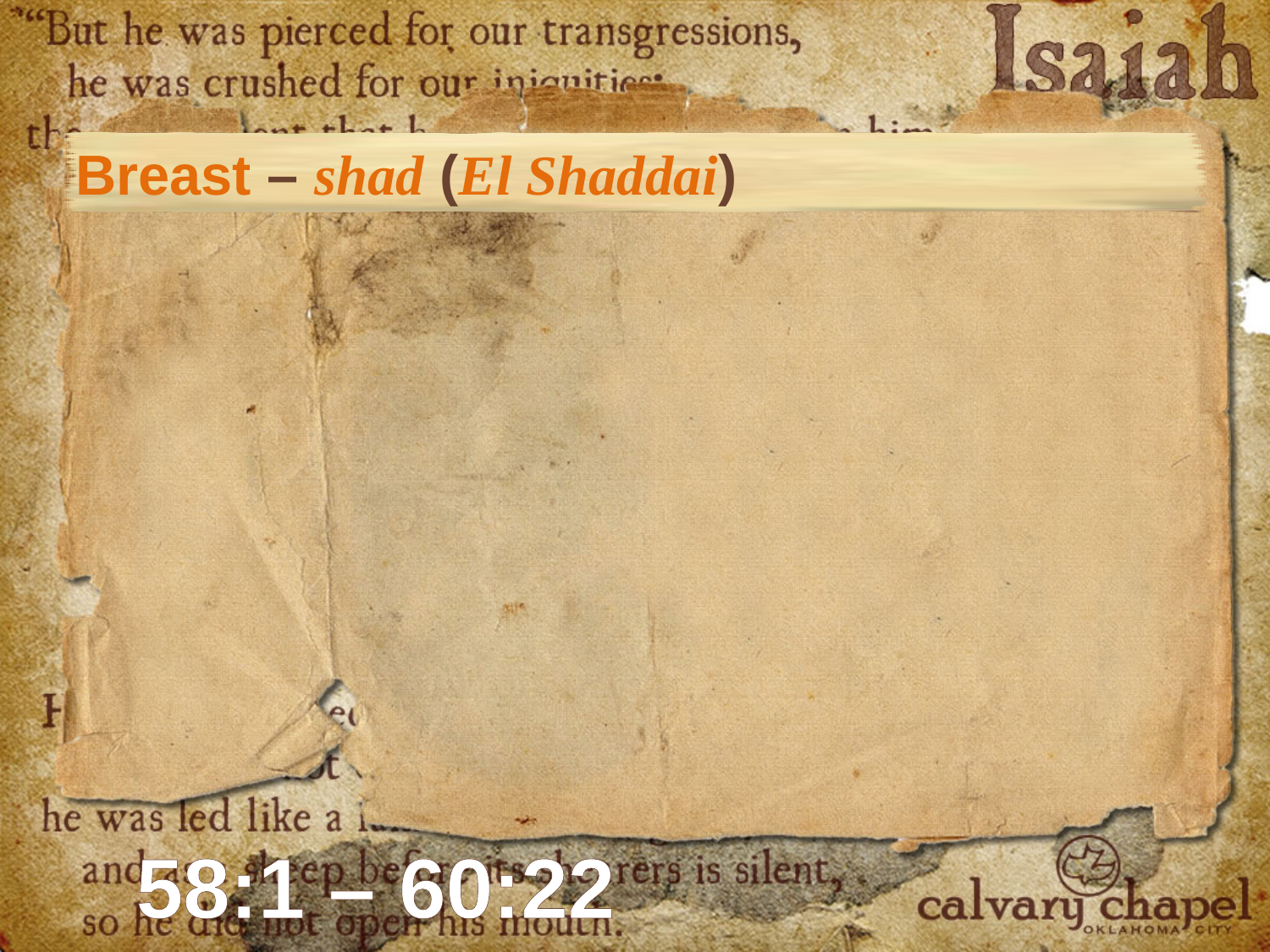

Breast – shad (El Shaddai)
58:1 – 60:22